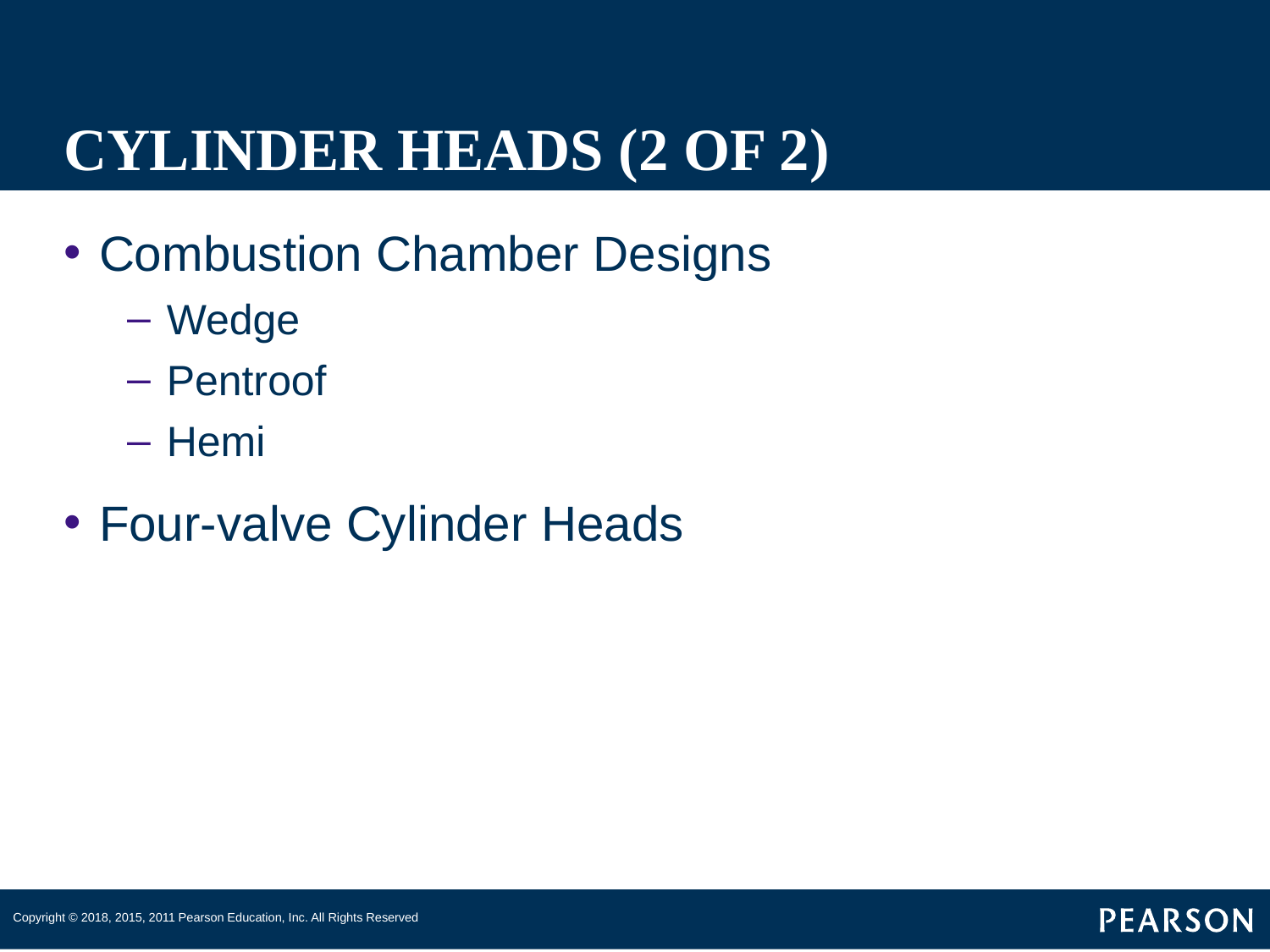

# CYLINDER HEADS (2 OF 2)
Combustion Chamber Designs
Wedge
Pentroof
Hemi
Four-valve Cylinder Heads